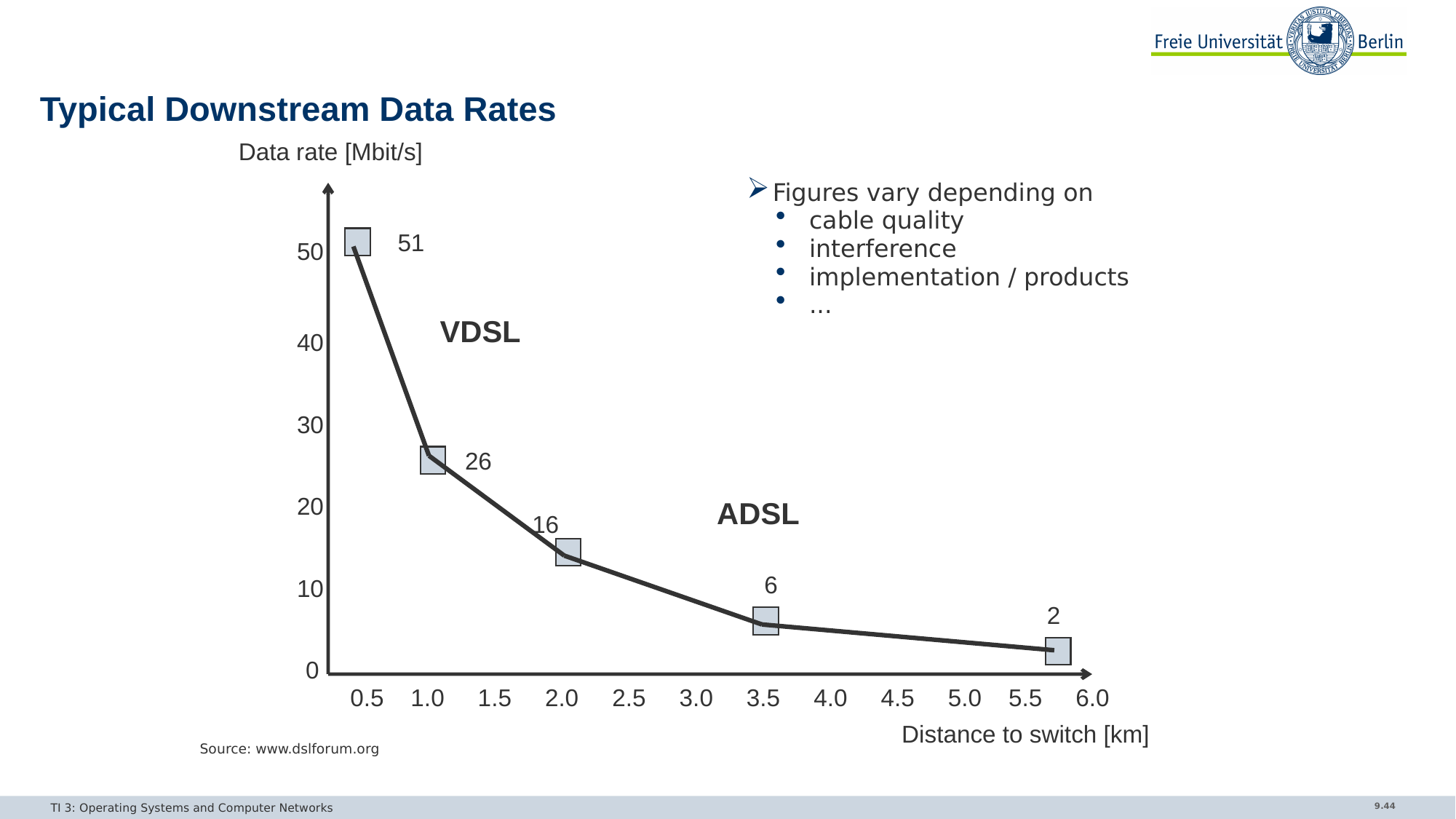

# Typical Downstream Data Rates
Data rate [Mbit/s]
Figures vary depending on
 cable quality
 interference
 implementation / products
 ...

51

50

VDSL
40
30
26

20
ADSL
16

6
10
2

0

0.5    1.0     1.5     2.0     2.5     3.0     3.5     4.0     4.5     5.0    5.5     6.0
Distance to switch [km]
Source: www.dslforum.org
TI 3: Operating Systems and Computer Networks